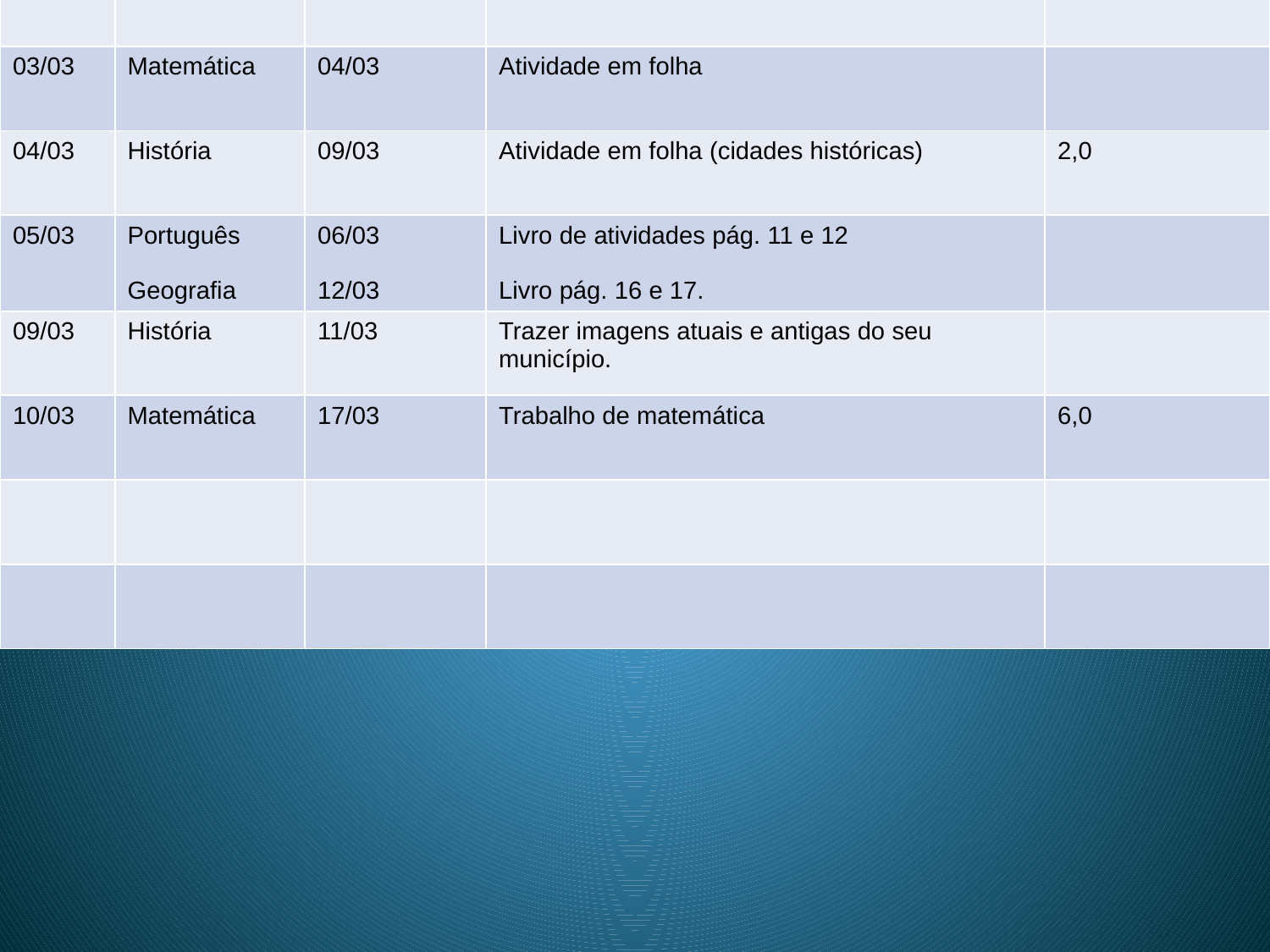

| Data | Matéria | Data de entrega | conteúdo | OBSERVAÇÕES/ VALOR0 |
| --- | --- | --- | --- | --- |
| 28/02 | Português | 06/03 | Ficha literária |  |
| 02/03 | Matemática | Próxima aula | Caderno de aprendizagem pág. 06 e 07 |  |
| 03/03 | Matemática | 04/03 | Atividade em folha |  |
| 04/03 | História | 09/03 | Atividade em folha (cidades históricas) | 2,0 |
| 05/03 | Português Geografia | 06/03 12/03 | Livro de atividades pág. 11 e 12 Livro pág. 16 e 17. |  |
| 09/03 | História | 11/03 | Trazer imagens atuais e antigas do seu município. |  |
| 10/03 | Matemática | 17/03 | Trabalho de matemática | 6,0 |
|  |  |  |  |  |
|  |  |  |  |  |